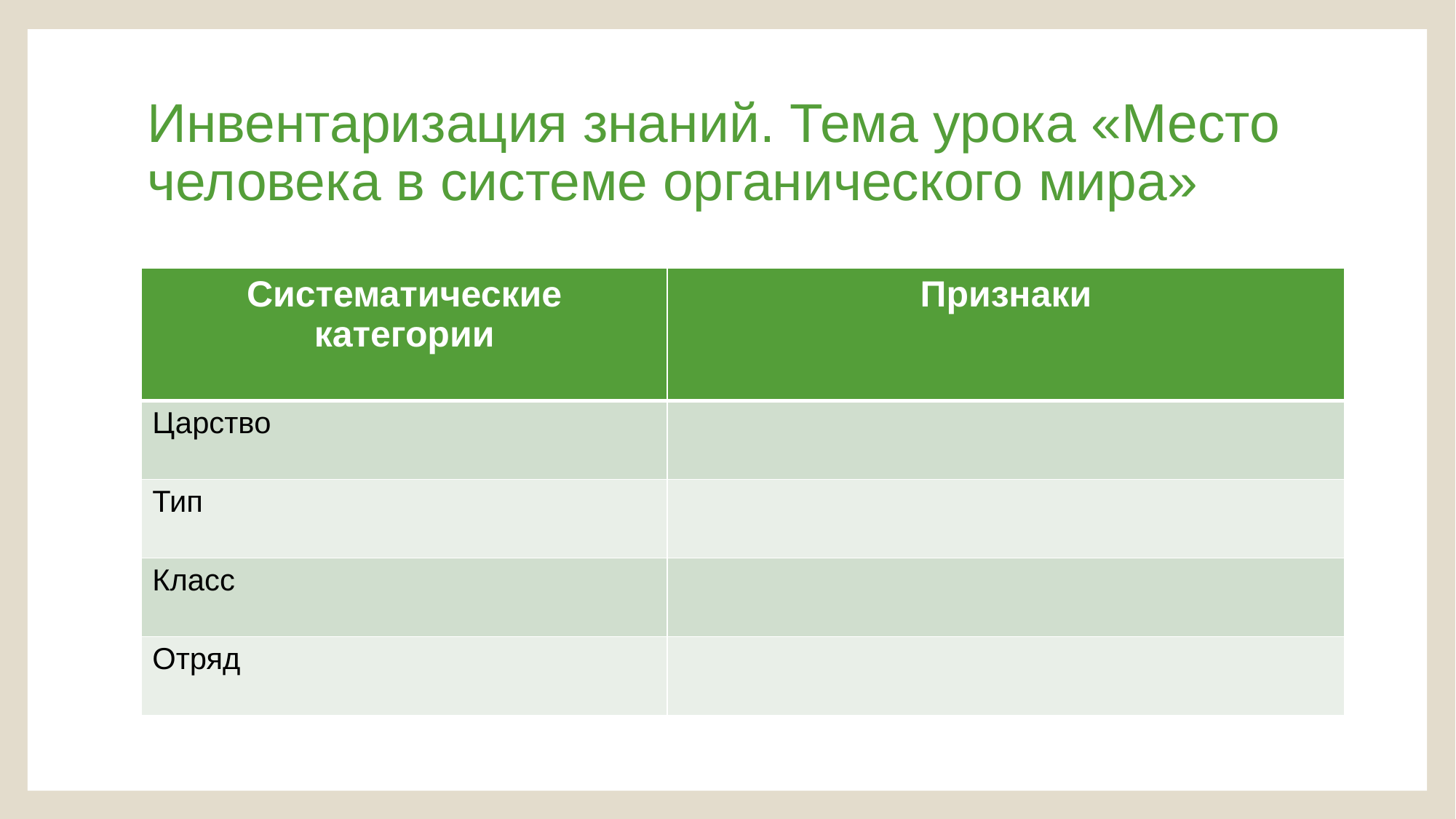

# Инвентаризация знаний. Тема урока «Место человека в системе органического мира»
| Систематические категории | Признаки |
| --- | --- |
| Царство |  |
| Тип |  |
| Класс |  |
| Отряд |  |